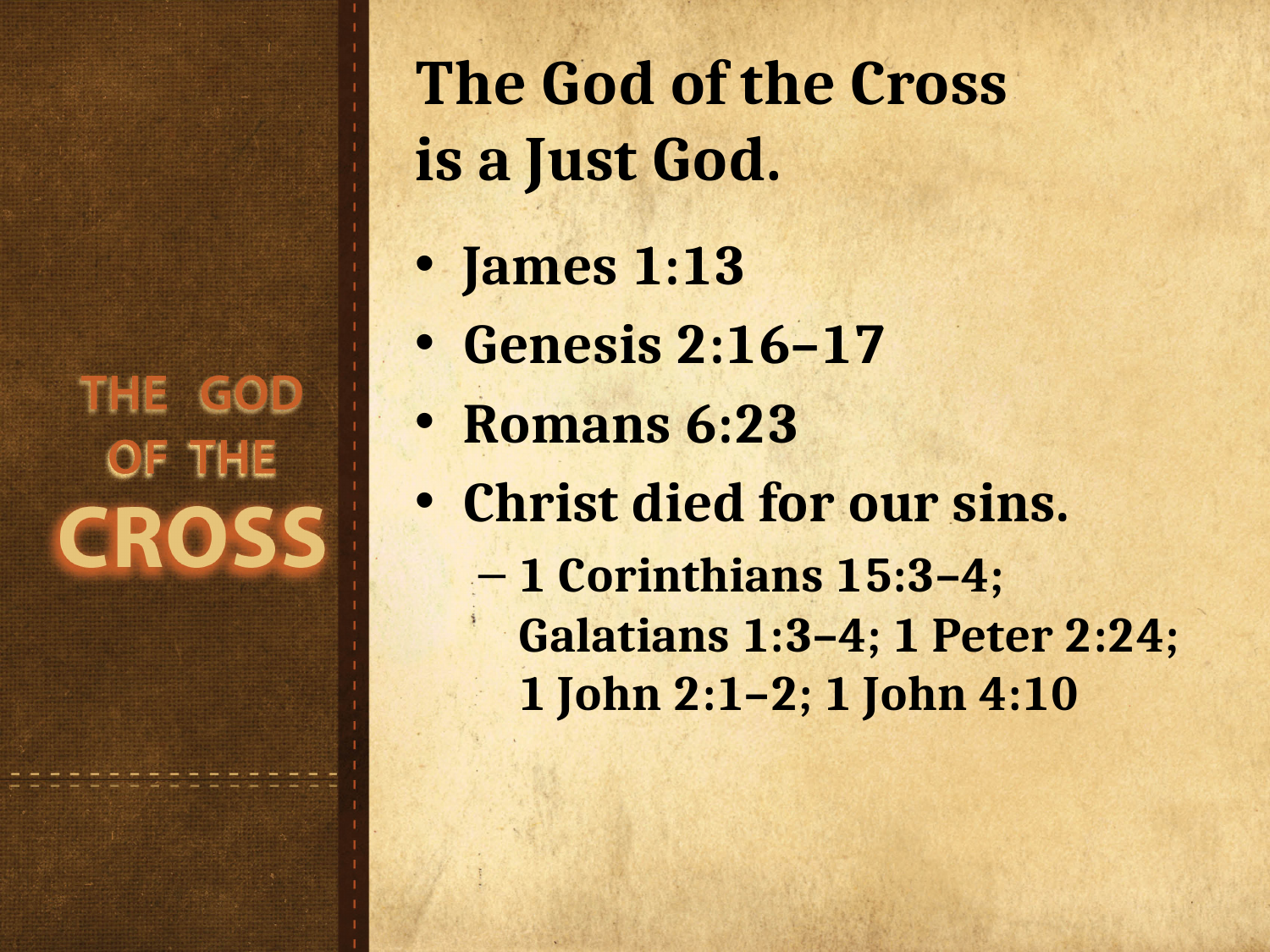

# The God of the Cross is a Just God.
James 1:13
Genesis 2:16–17
Romans 6:23
Christ died for our sins.
1 Corinthians 15:3–4; Galatians 1:3–4; 1 Peter 2:24; 1 John 2:1–2; 1 John 4:10